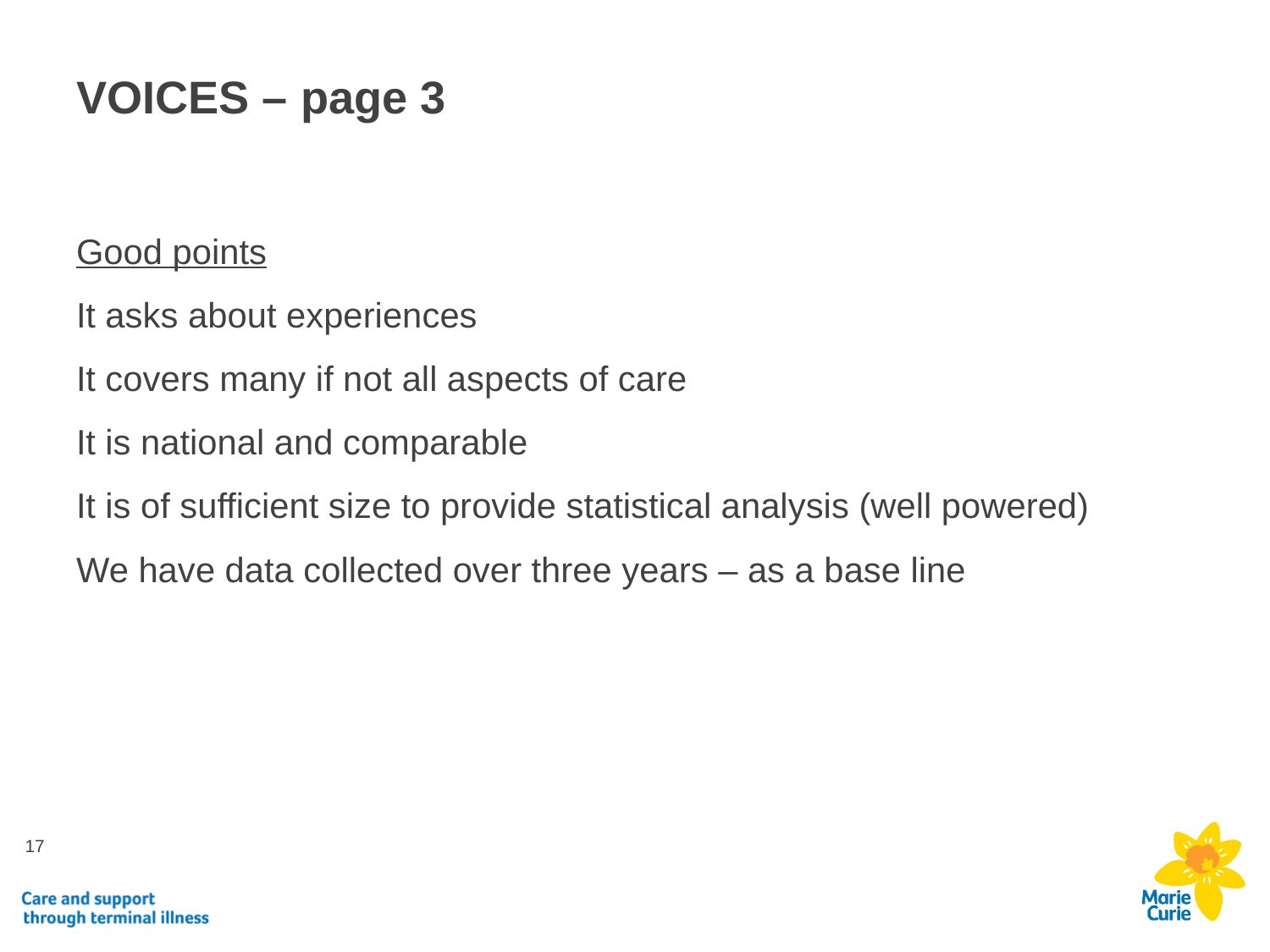

# VOICES – page 3
Good points
It asks about experiences
It covers many if not all aspects of care
It is national and comparable
It is of sufficient size to provide statistical analysis (well powered)
We have data collected over three years – as a base line

17